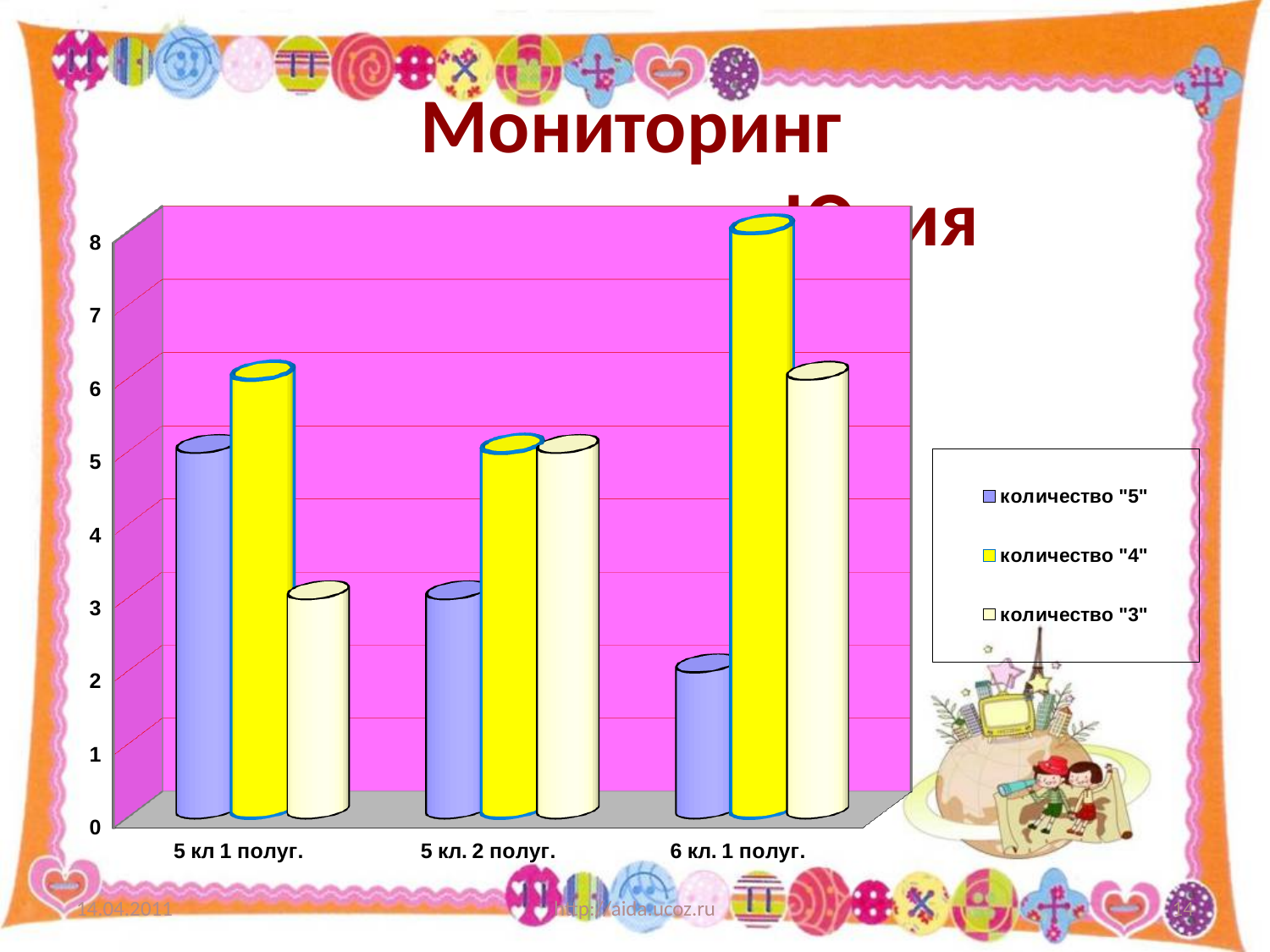

# Мониторинг успеваемости Юрия

[unsupported chart]

14.04.2011
http://aida.ucoz.ru
14